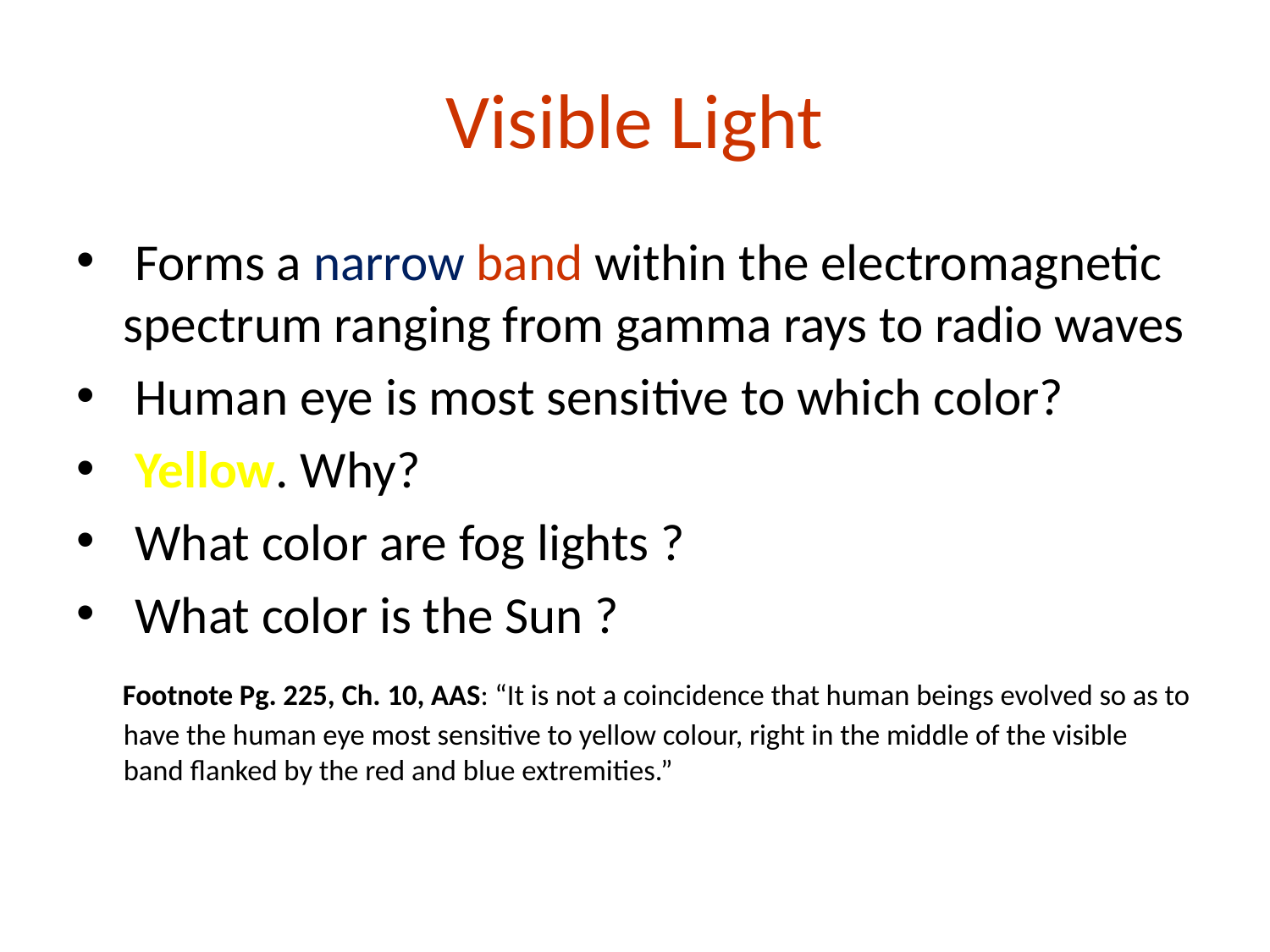

# Visible Light
 Forms a narrow band within the electromagnetic spectrum ranging from gamma rays to radio waves
 Human eye is most sensitive to which color?
 Yellow. Why?
 What color are fog lights ?
 What color is the Sun ?
    Footnote Pg. 225, Ch. 10, AAS: “It is not a coincidence that human beings evolved so as to have the human eye most sensitive to yellow colour, right in the middle of the visible band flanked by the red and blue extremities.”